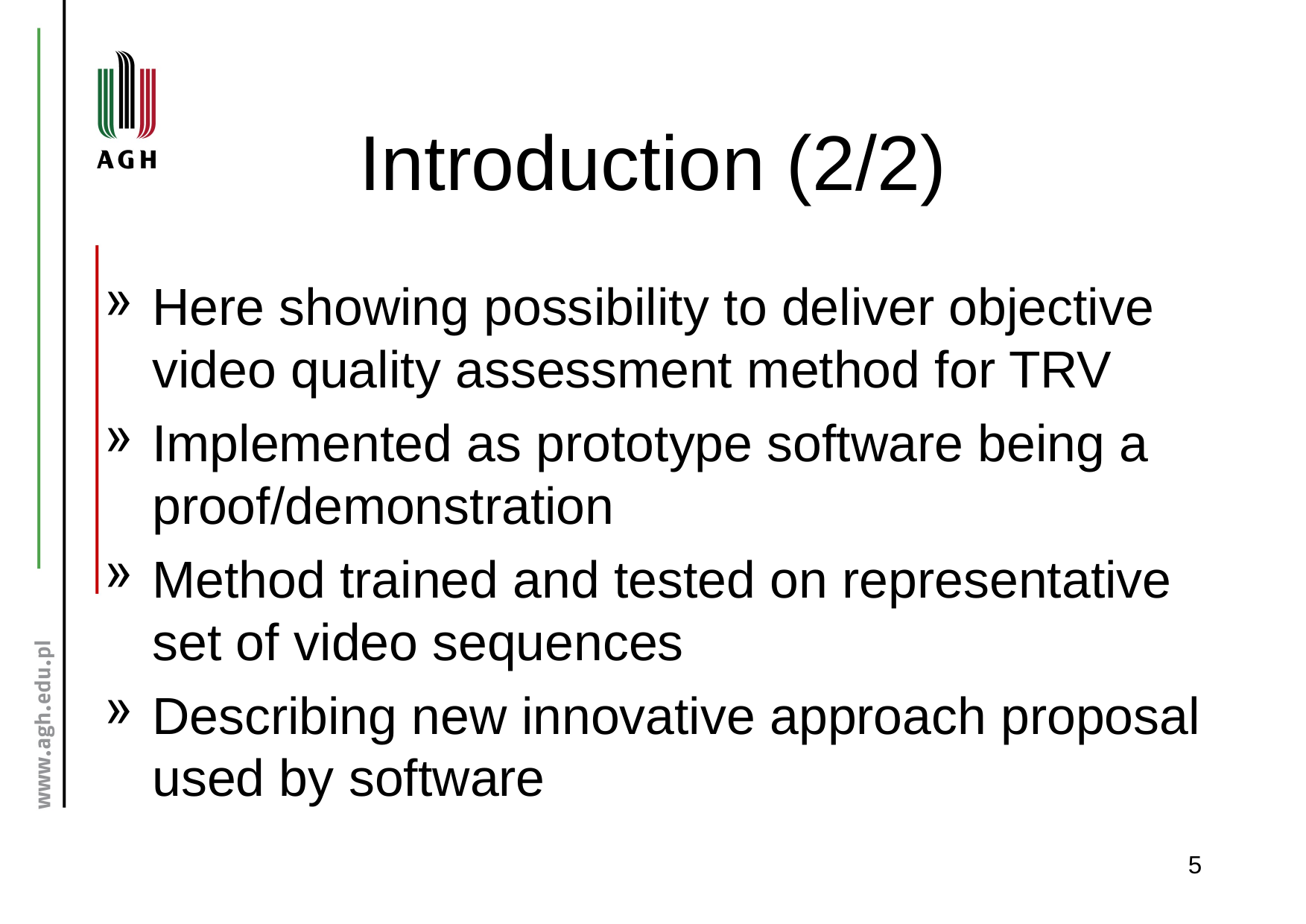

# Introduction (2/2)
Here showing possibility to deliver objective video quality assessment method for TRV
Implemented as prototype software being a proof/demonstration
Method trained and tested on representative set of video sequences
Describing new innovative approach proposal used by software

5